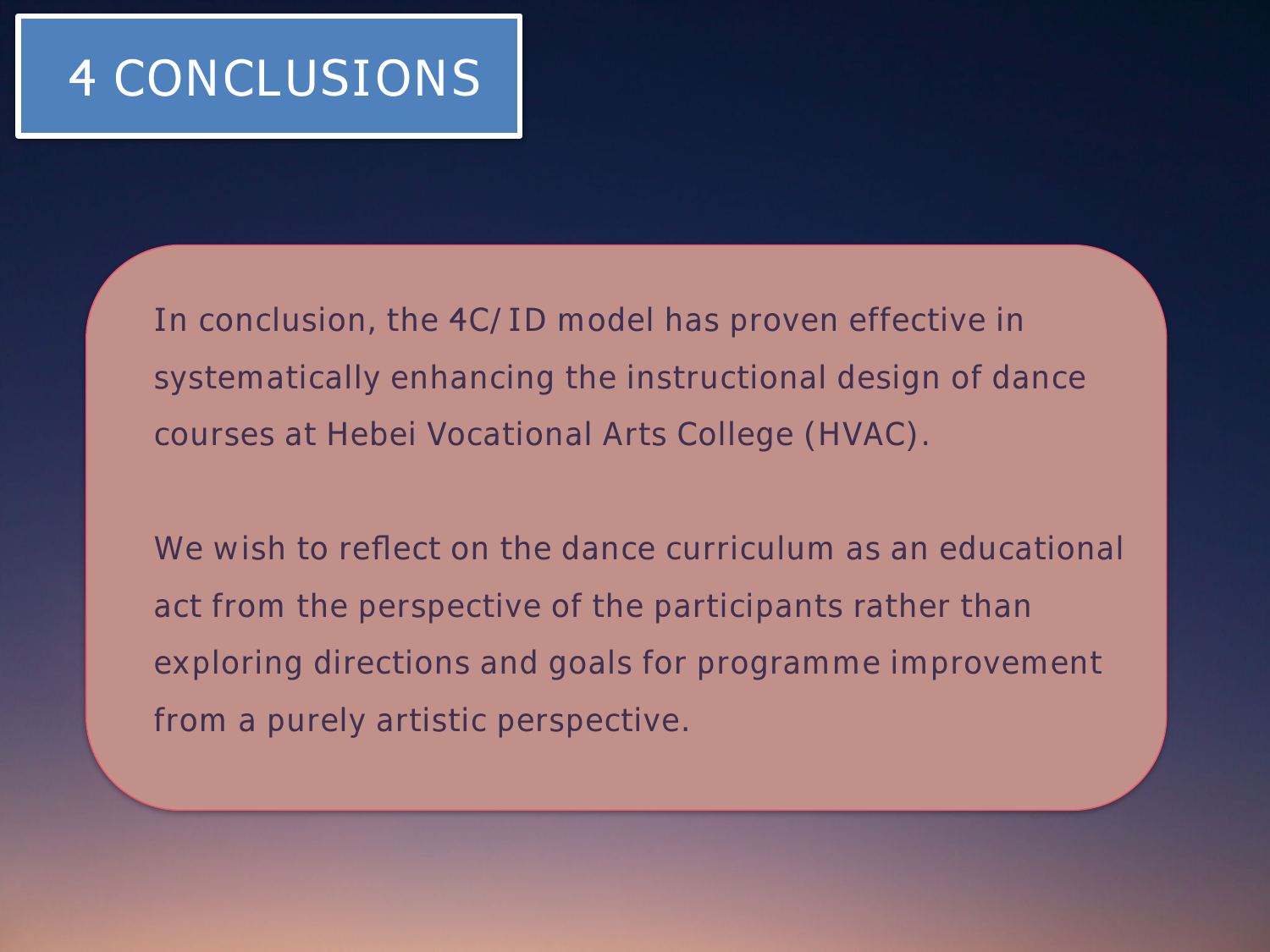

4 CONCLUSIONS

In conclusion, the 4C/ID model has proven effective in systematically enhancing the instructional design of dance courses at Hebei Vocational Arts College (HVAC).
We wish to reflect on the dance curriculum as an educational act from the perspective of the participants rather than exploring directions and goals for programme improvement from a purely artistic perspective.